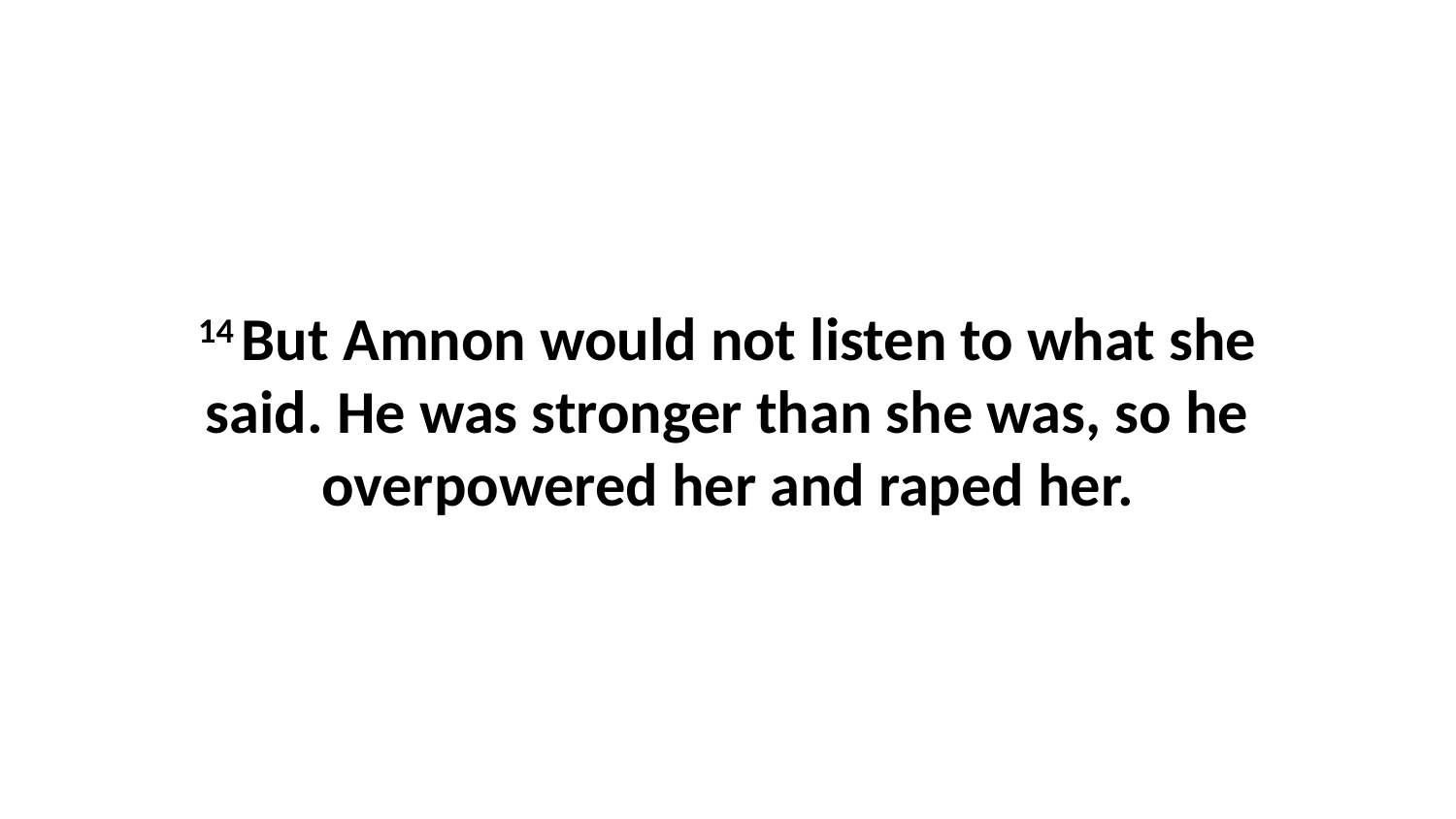

14 But Amnon would not listen to what she said. He was stronger than she was, so he overpowered her and raped her.